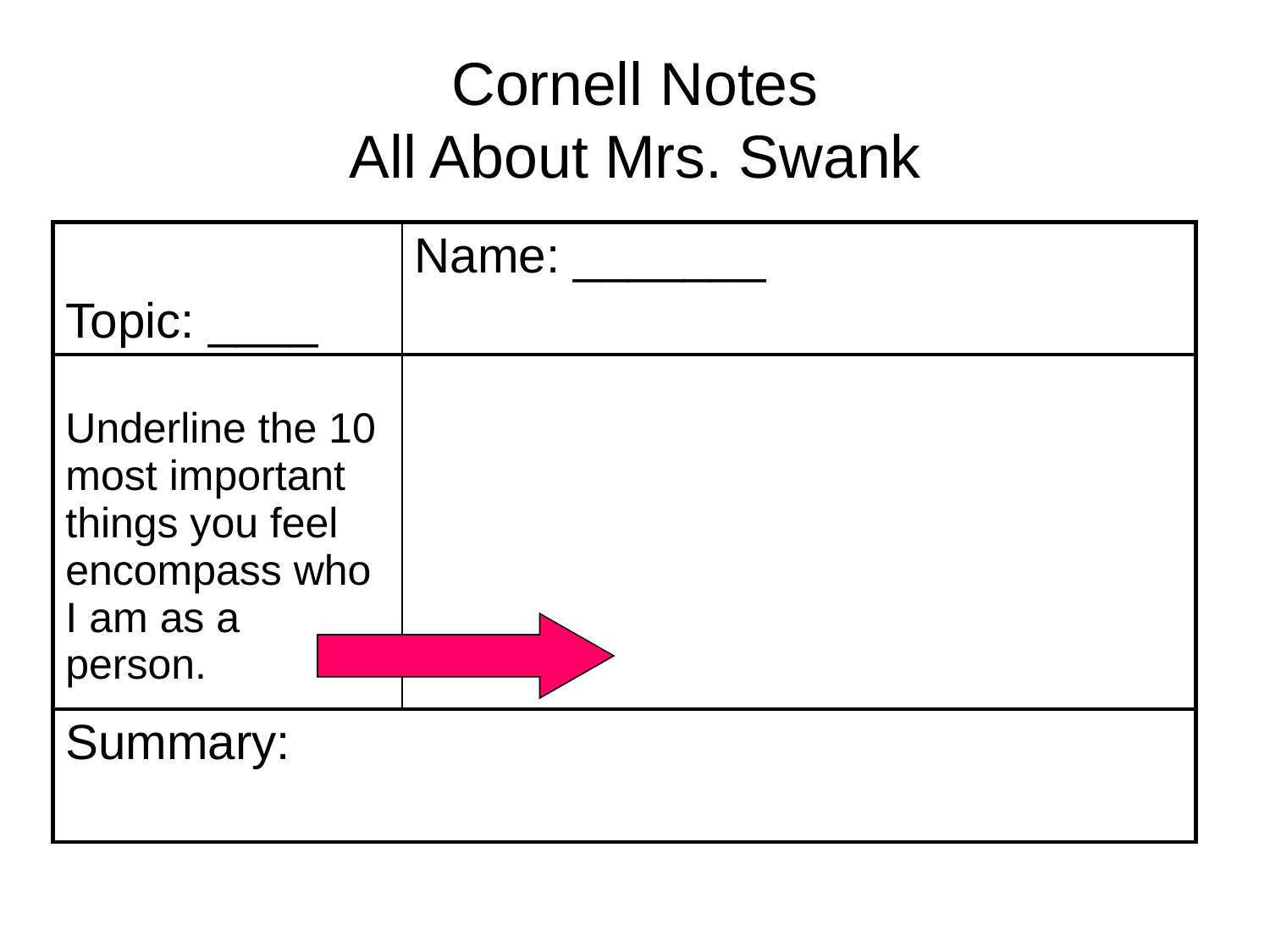

# Cornell Notes All About Mrs. Swank
| Topic: \_\_\_\_ | Name: \_\_\_\_\_\_\_ |
| --- | --- |
| Underline the 10 most important things you feel encompass who I am as a person. |  |
| Summary: |  |